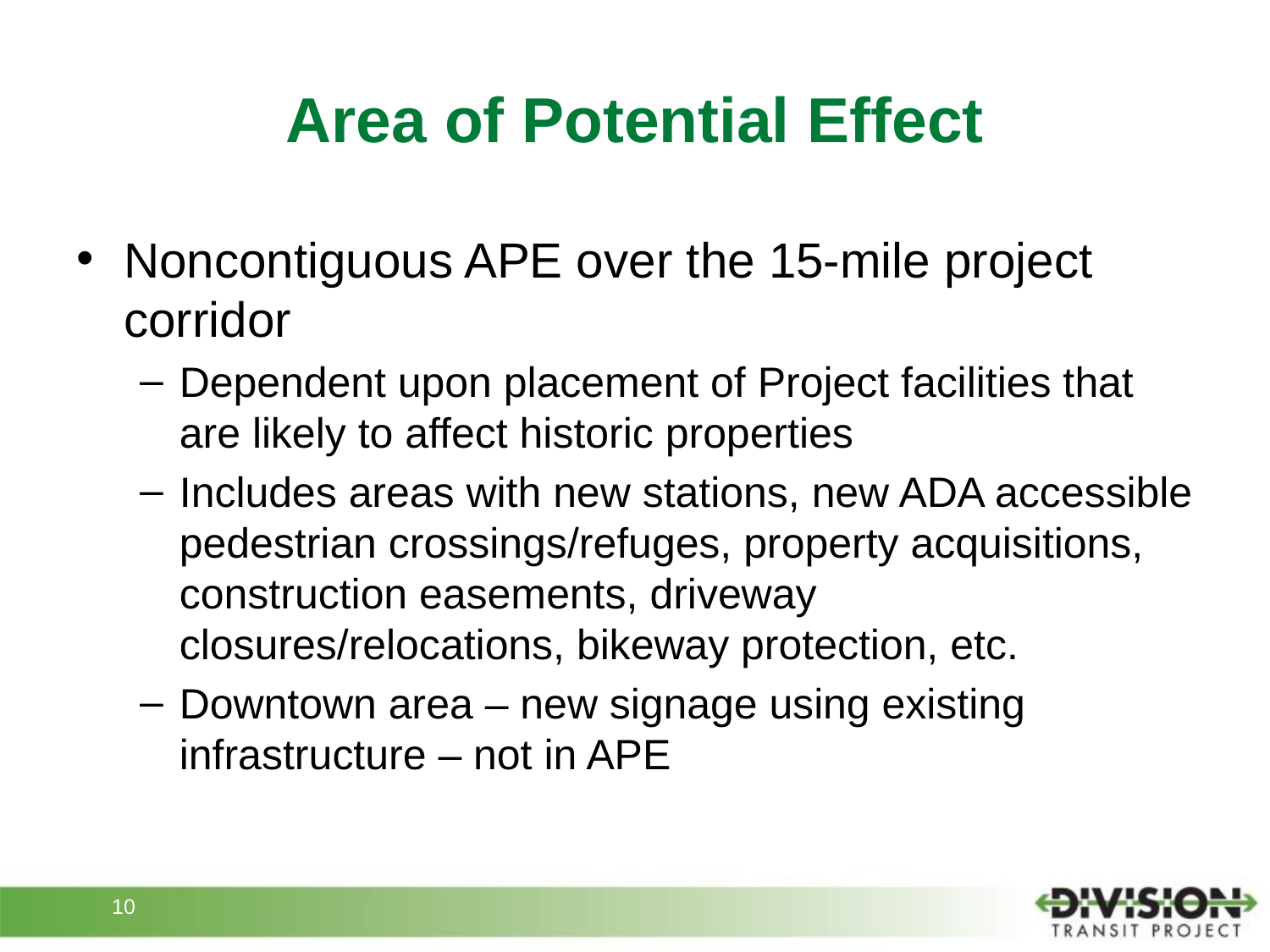

# Area of Potential Effect
Noncontiguous APE over the 15-mile project corridor
Dependent upon placement of Project facilities that are likely to affect historic properties
Includes areas with new stations, new ADA accessible pedestrian crossings/refuges, property acquisitions, construction easements, driveway closures/relocations, bikeway protection, etc.
Downtown area – new signage using existing infrastructure – not in APE

10